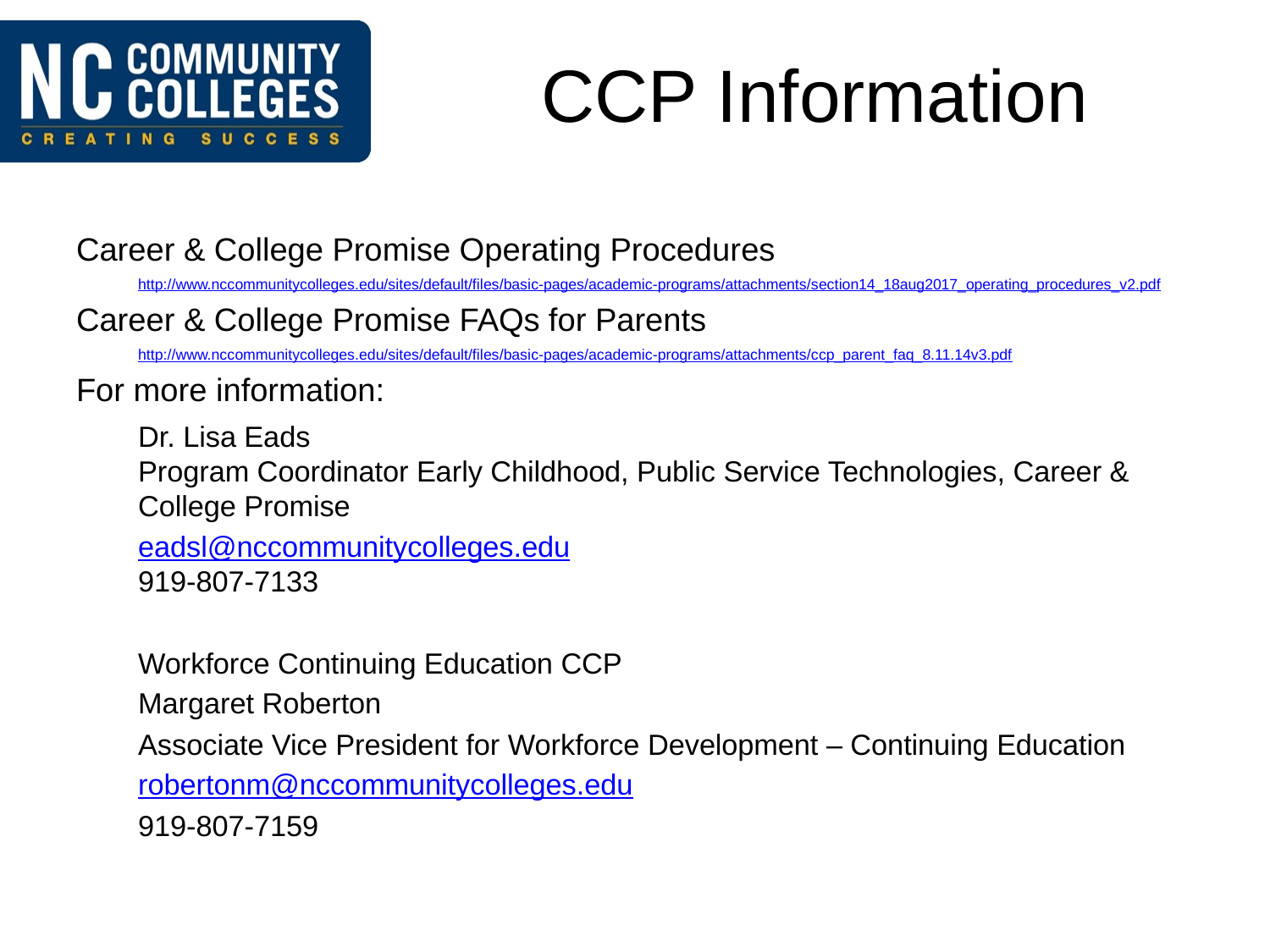

# CCP Information
Career & College Promise Operating Procedures
http://www.nccommunitycolleges.edu/sites/default/files/basic-pages/academic-programs/attachments/section14_18aug2017_operating_procedures_v2.pdf
Career & College Promise FAQs for Parents
http://www.nccommunitycolleges.edu/sites/default/files/basic-pages/academic-programs/attachments/ccp_parent_faq_8.11.14v3.pdf
For more information:
Dr. Lisa Eads
Program Coordinator Early Childhood, Public Service Technologies, Career & College Promise
eadsl@nccommunitycolleges.edu
919-807-7133

Workforce Continuing Education CCP
Margaret Roberton
Associate Vice President for Workforce Development – Continuing Education
robertonm@nccommunitycolleges.edu
919-807-7159